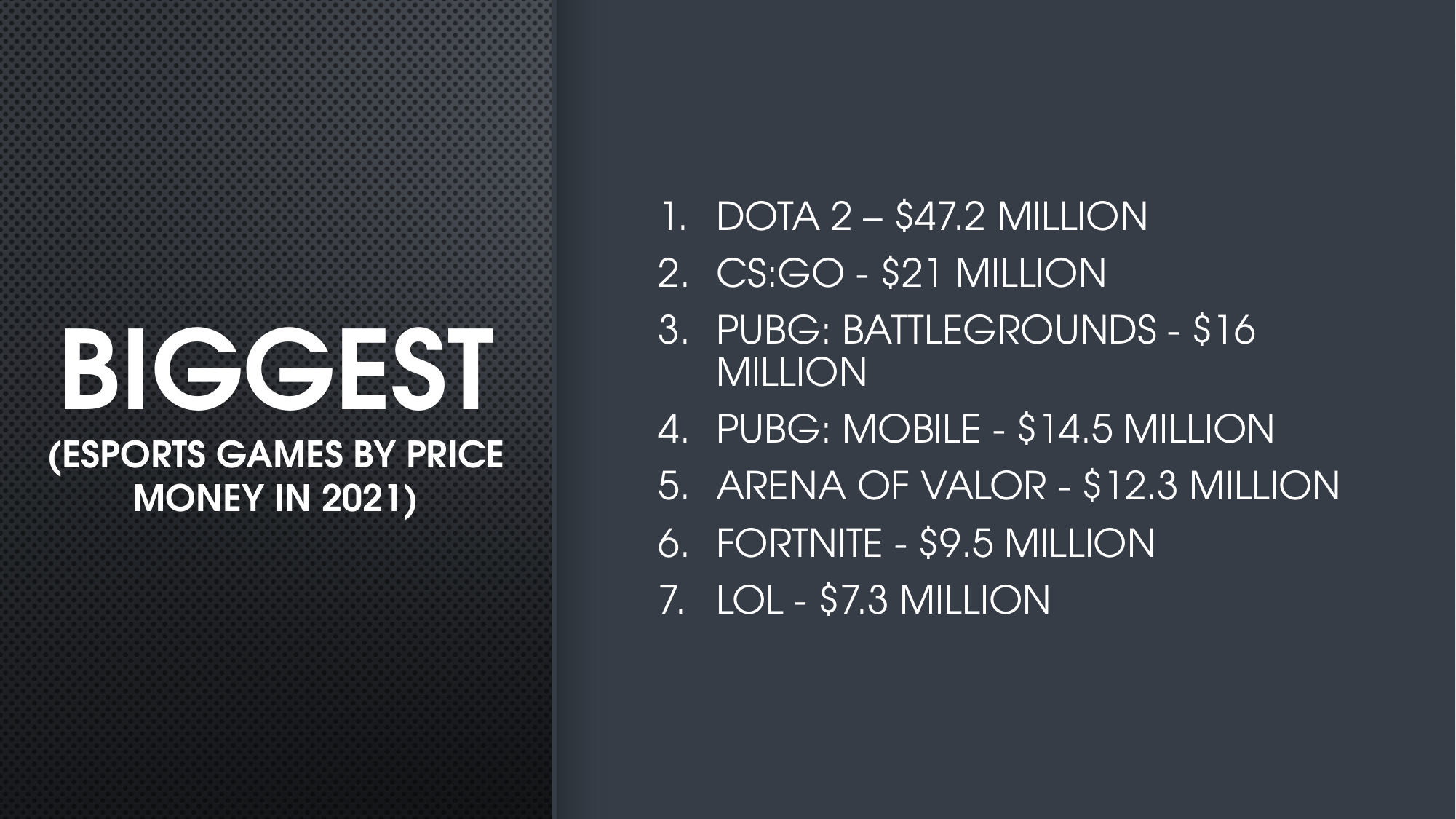

BIGGEST
(ESPORTS GAMES BY PRICE MONEY IN 2021)
DOTA 2 – $47.2 MILLION
CS:GO - $21 MILLION
PUBG: BATTLEGROUNDS - $16 MILLION
PUBG: MOBILE - $14.5 MILLION
ARENA OF VALOR - $12.3 MILLION
FORTNITE - $9.5 MILLION
LOL - $7.3 MILLION